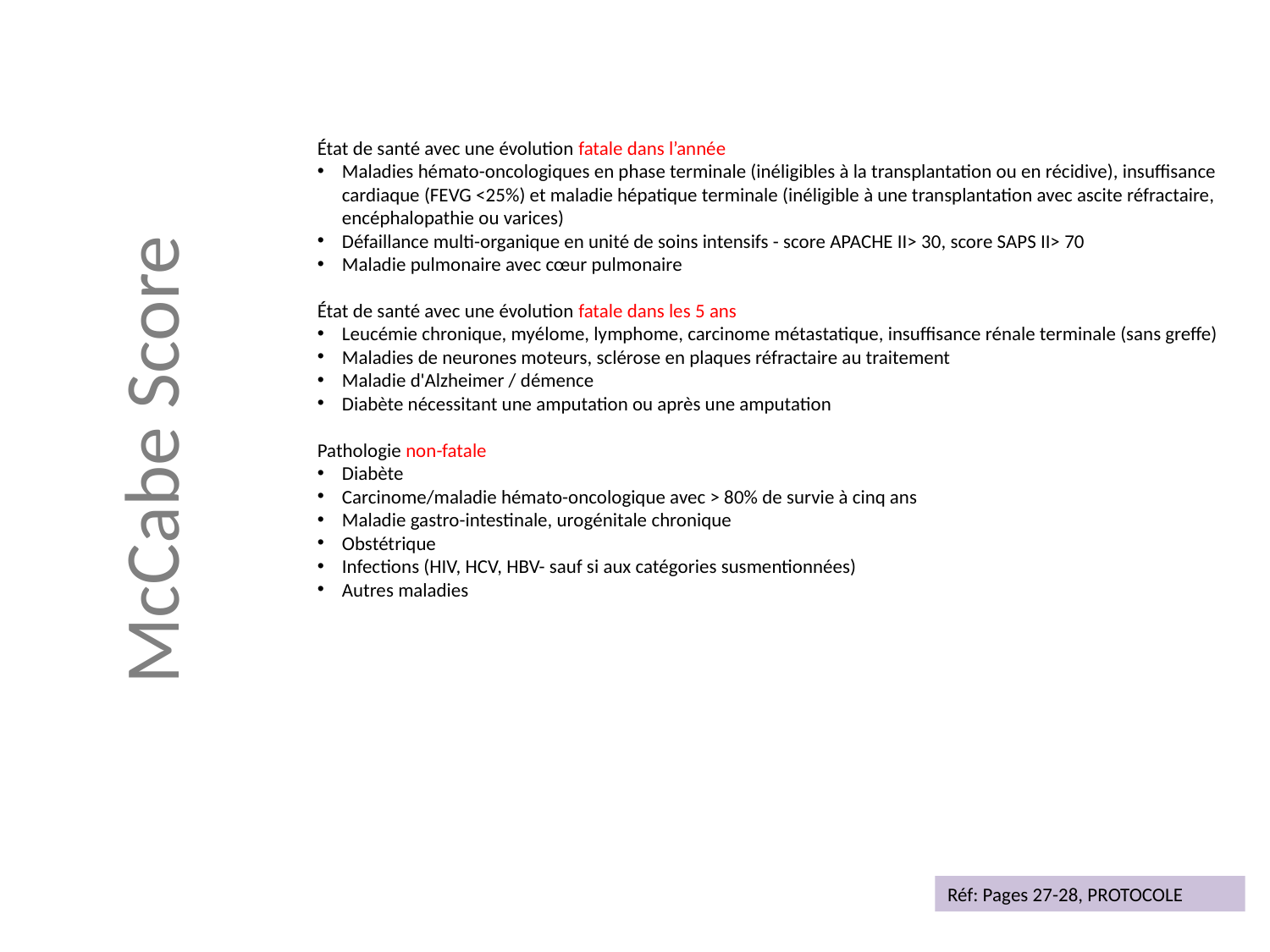

État de santé avec une évolution fatale dans l’année
Maladies hémato-oncologiques en phase terminale (inéligibles à la transplantation ou en récidive), insuffisance cardiaque (FEVG <25%) et maladie hépatique terminale (inéligible à une transplantation avec ascite réfractaire, encéphalopathie ou varices)
Défaillance multi-organique en unité de soins intensifs - score APACHE II> 30, score SAPS II> 70
Maladie pulmonaire avec cœur pulmonaire

État de santé avec une évolution fatale dans les 5 ans
Leucémie chronique, myélome, lymphome, carcinome métastatique, insuffisance rénale terminale (sans greffe)
Maladies de neurones moteurs, sclérose en plaques réfractaire au traitement
Maladie d'Alzheimer / démence
Diabète nécessitant une amputation ou après une amputation

Pathologie non-fatale
Diabète
Carcinome/maladie hémato-oncologique avec > 80% de survie à cinq ans
Maladie gastro-intestinale, urogénitale chronique
Obstétrique
Infections (HIV, HCV, HBV- sauf si aux catégories susmentionnées)
Autres maladies

McCabe Score
Réf: Pages 27-28, PROTOCOLE
21